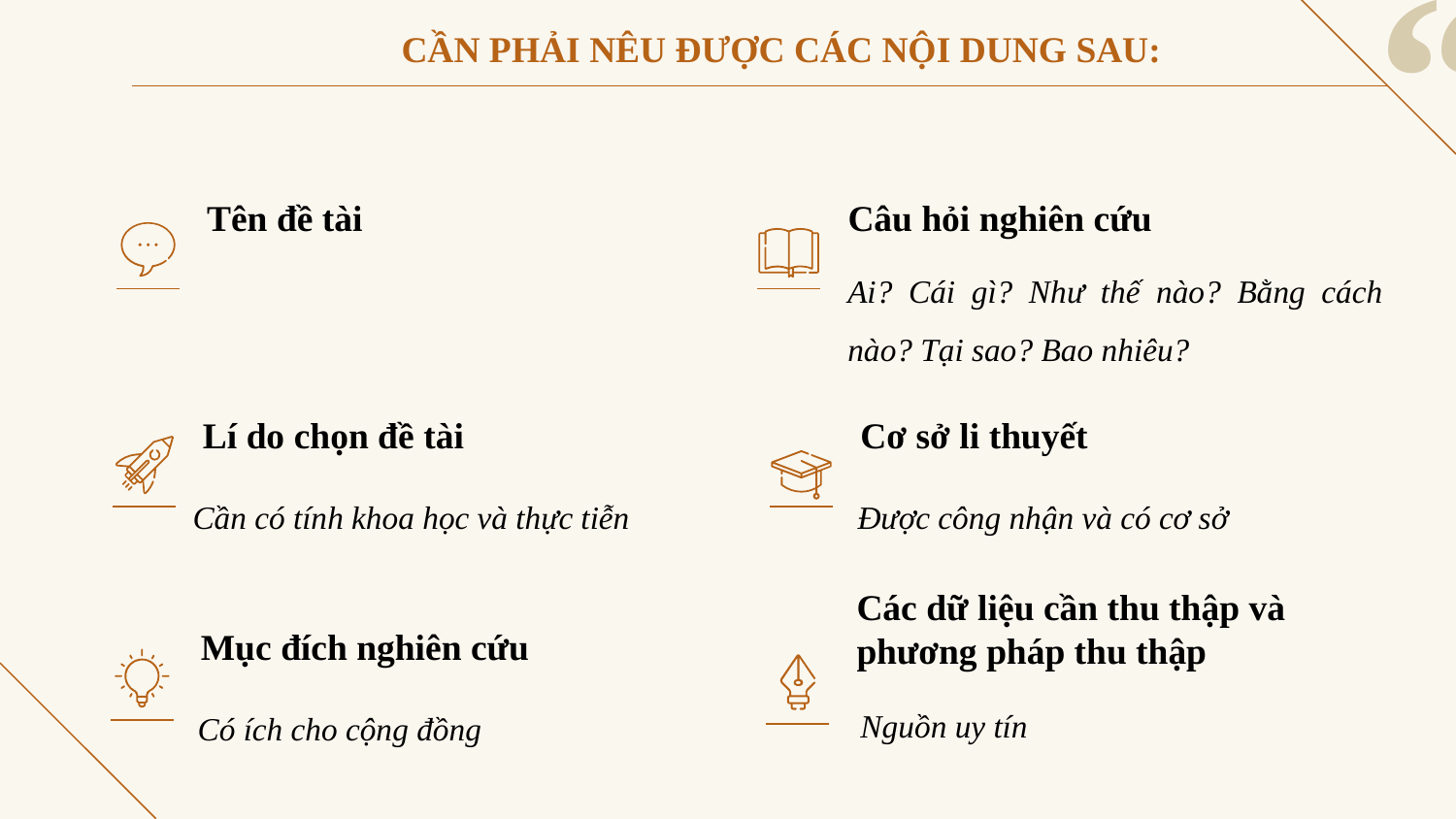

# CẦN PHẢI NÊU ĐƯỢC CÁC NỘI DUNG SAU:
“
Tên đề tài
Câu hỏi nghiên cứu

Ai? Cái gì? Như thế nào? Bằng cách nào? Tại sao? Bao nhiêu?
Lí do chọn đề tài
Cơ sở li thuyết

Cần có tính khoa học và thực tiễn
Được công nhận và có cơ sở
Mục đích nghiên cứu
Các dữ liệu cần thu thập và phương pháp thu thập

Nguồn uy tín
Có ích cho cộng đồng